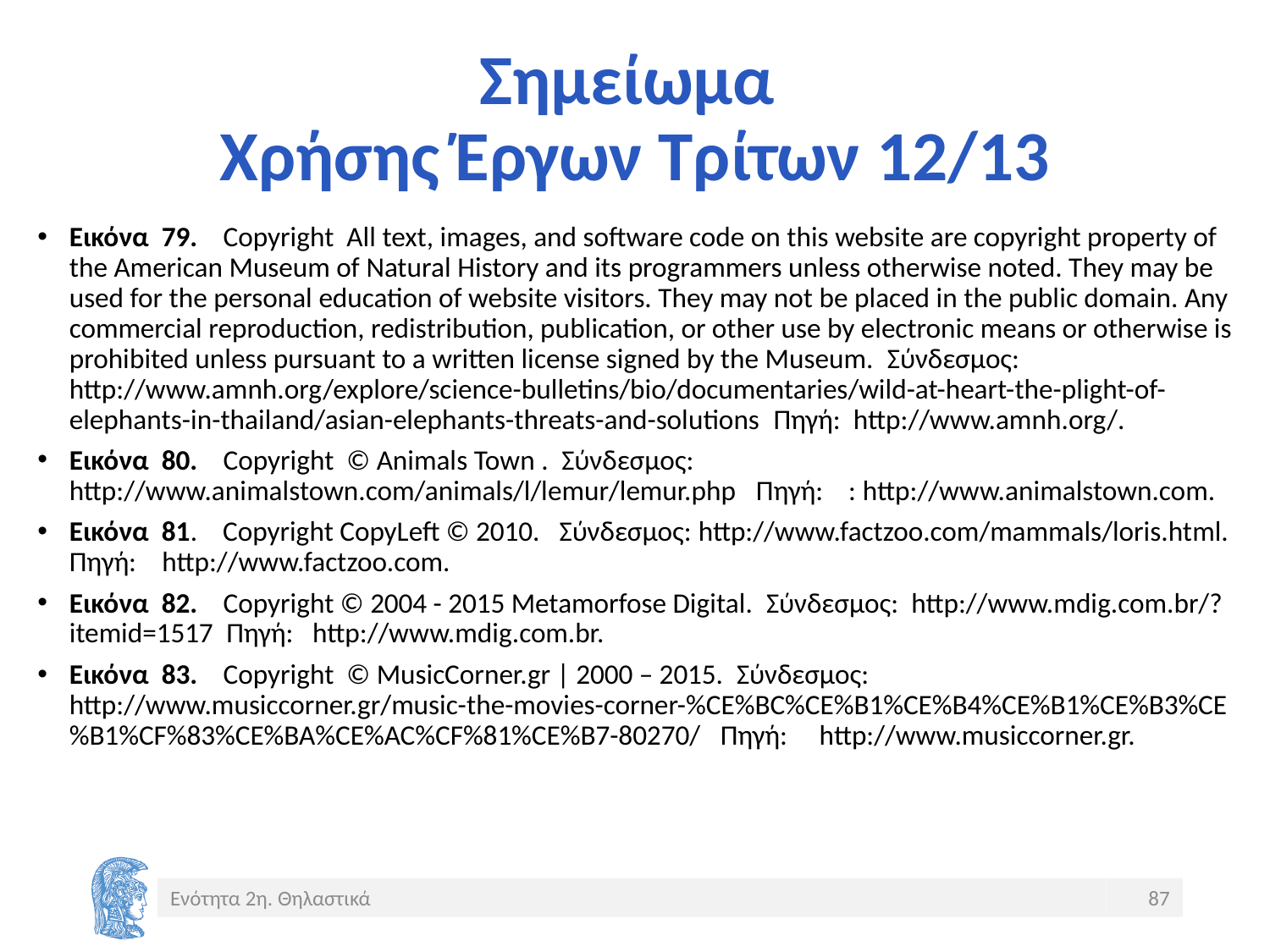

# Σημείωμα Χρήσης Έργων Τρίτων 12/13
Εικόνα  79.    Copyright  All text, images, and software code on this website are copyright property of the American Museum of Natural History and its programmers unless otherwise noted. They may be used for the personal education of website visitors. They may not be placed in the public domain. Any commercial reproduction, redistribution, publication, or other use by electronic means or otherwise is prohibited unless pursuant to a written license signed by the Museum.  Σύνδεσμος:  http://www.amnh.org/explore/science-bulletins/bio/documentaries/wild-at-heart-the-plight-of-elephants-in-thailand/asian-elephants-threats-and-solutions  Πηγή:  http://www.amnh.org/.
Εικόνα  80.    Copyright  © Animals Town .  Σύνδεσμος: http://www.animalstown.com/animals/l/lemur/lemur.php   Πηγή:    : http://www.animalstown.com.
Εικόνα  81.    Copyright CopyLeft © 2010.   Σύνδεσμος: http://www.factzoo.com/mammals/loris.html.   Πηγή:    http://www.factzoo.com.
Εικόνα  82.    Copyright © 2004 - 2015 Metamorfose Digital.  Σύνδεσμος:  http://www.mdig.com.br/?itemid=1517  Πηγή:   http://www.mdig.com.br.
Εικόνα  83.    Copyright  © MusicCorner.gr | 2000 – 2015.  Σύνδεσμος: http://www.musiccorner.gr/music-the-movies-corner-%CE%BC%CE%B1%CE%B4%CE%B1%CE%B3%CE%B1%CF%83%CE%BA%CE%AC%CF%81%CE%B7-80270/   Πηγή:     http://www.musiccorner.gr.

Ενότητα 2η. Θηλαστικά
87